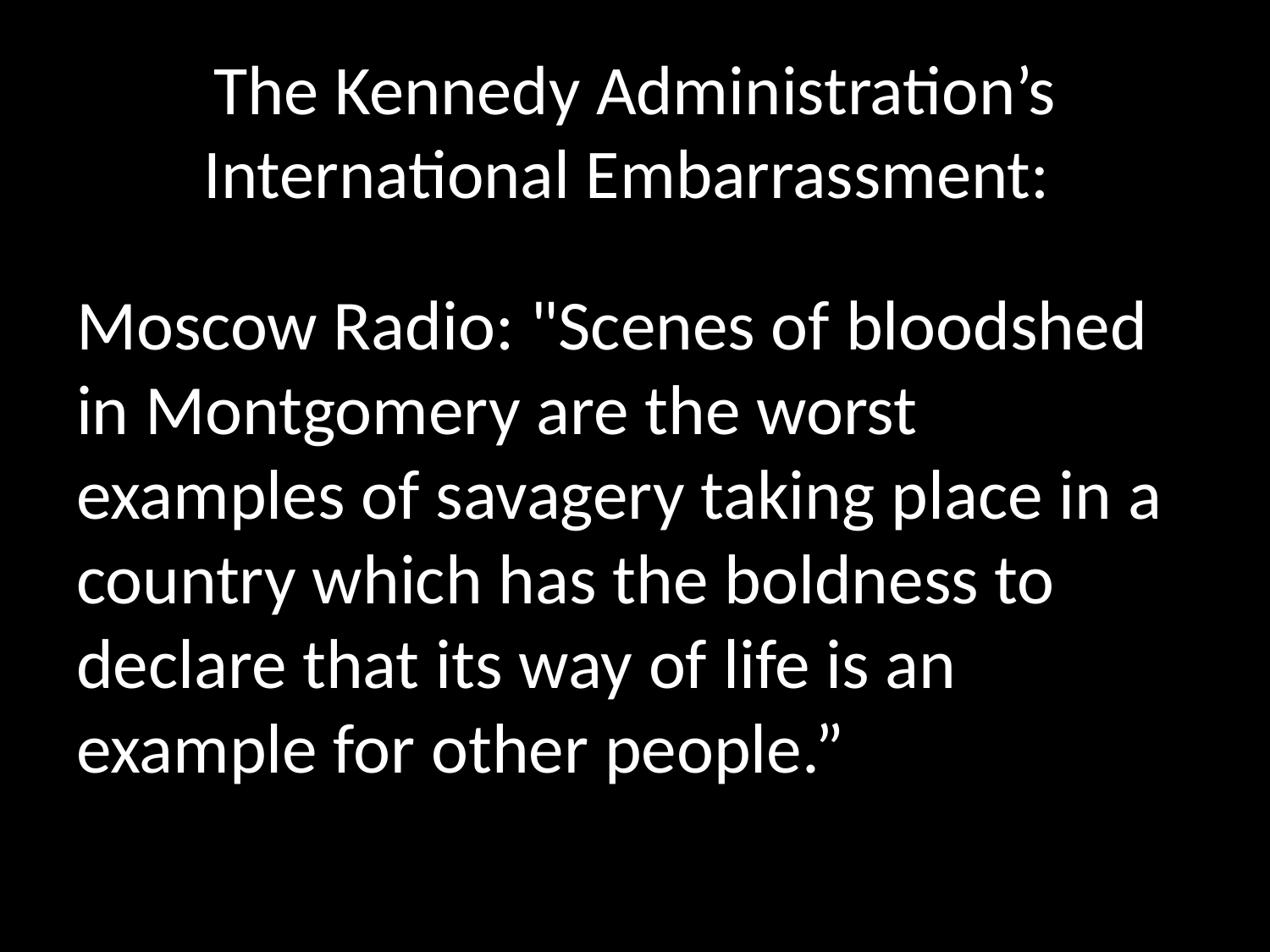

# The Kennedy Administration’s International Embarrassment:
Moscow Radio: "Scenes of bloodshed in Montgomery are the worst examples of savagery taking place in a country which has the boldness to declare that its way of life is an example for other people.”